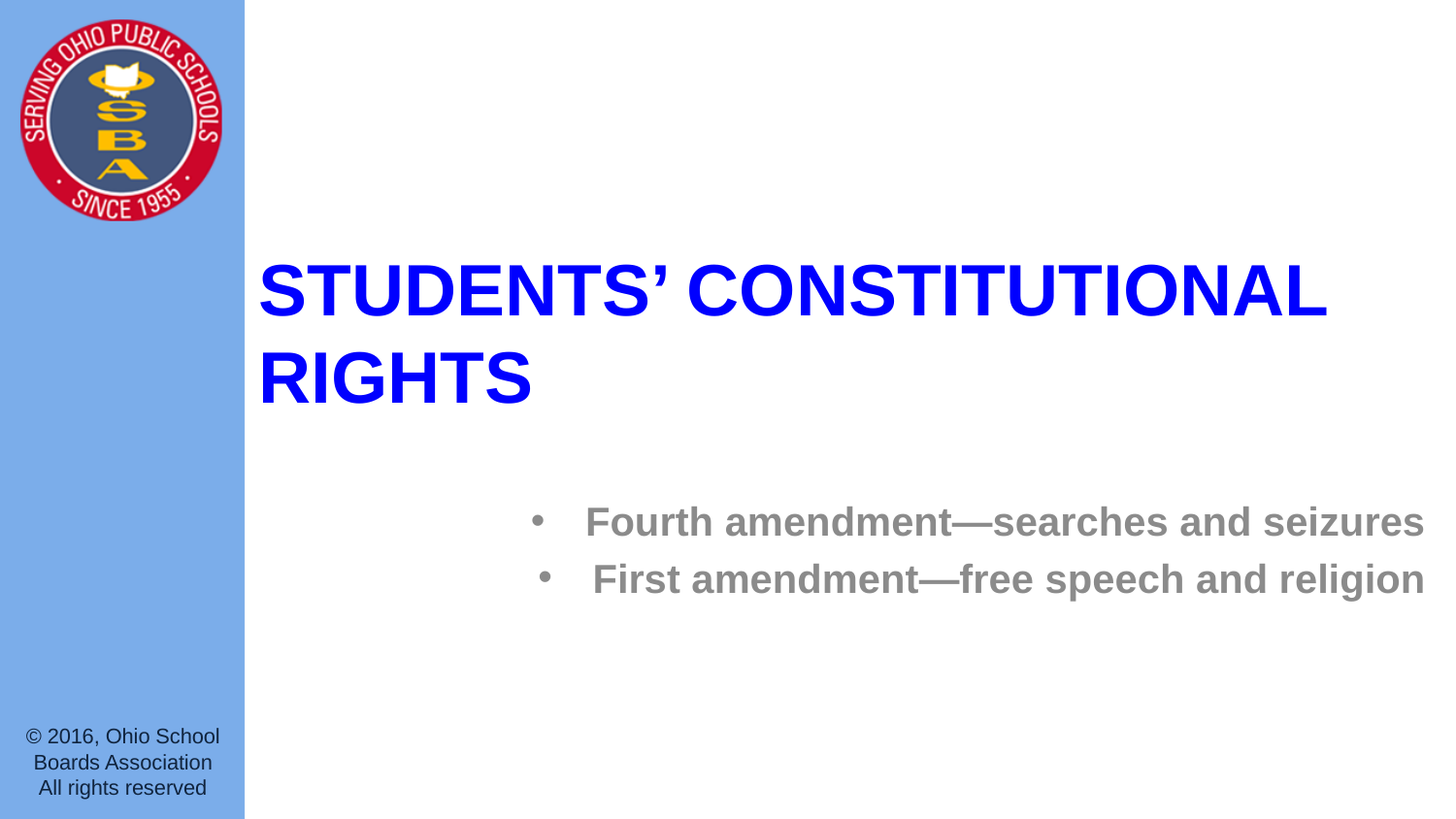

# students’ constitutional rights
Fourth amendment—searches and seizures
First amendment—free speech and religion